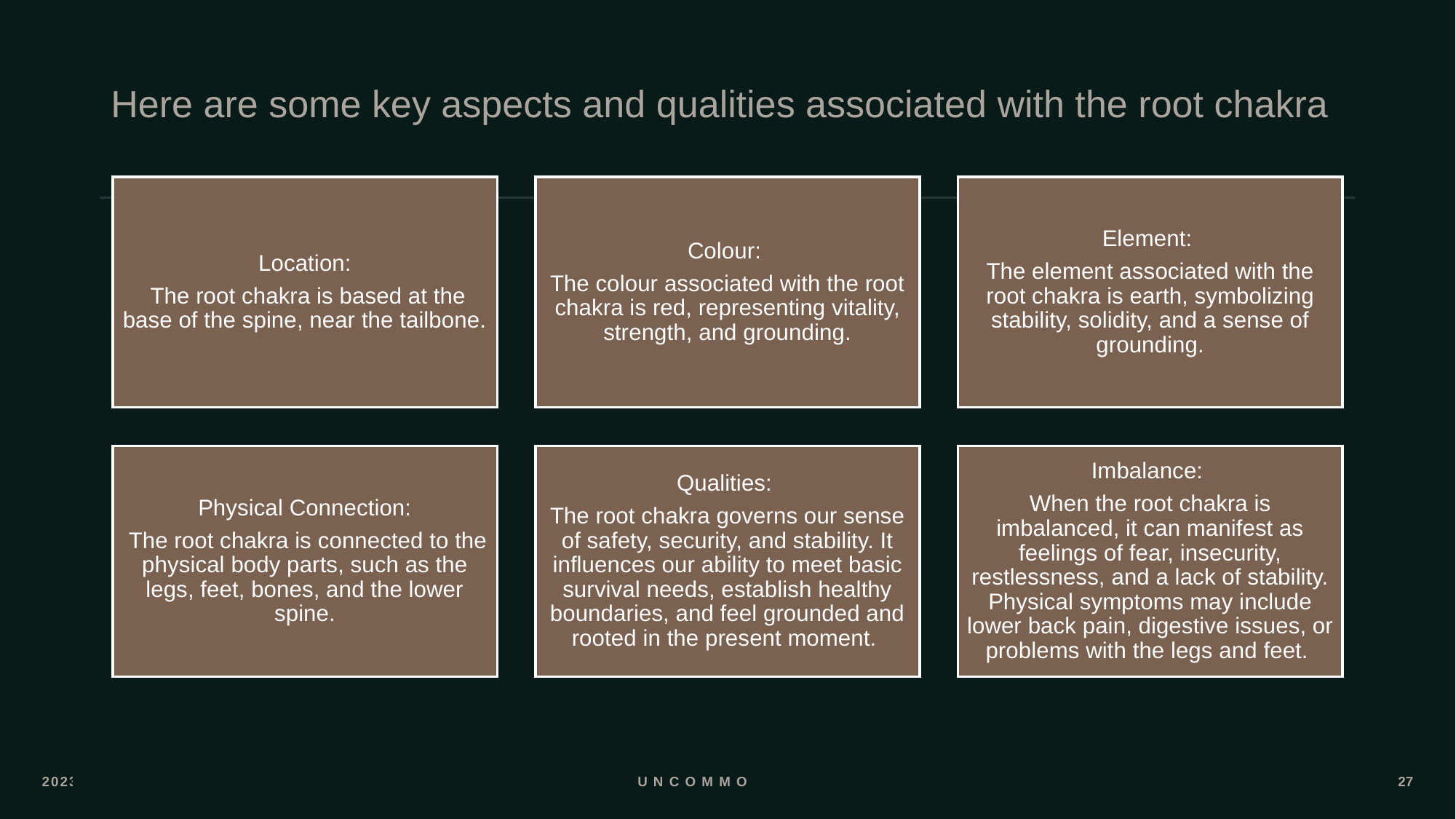

# Here are some key aspects and qualities associated with the root chakra
Location:
 The root chakra is based at the base of the spine, near the tailbone.
Colour:
The colour associated with the root chakra is red, representing vitality, strength, and grounding.
Element:
The element associated with the root chakra is earth, symbolizing stability, solidity, and a sense of grounding.
Physical Connection:
 The root chakra is connected to the physical body parts, such as the legs, feet, bones, and the lower spine.
Qualities:
The root chakra governs our sense of safety, security, and stability. It influences our ability to meet basic survival needs, establish healthy boundaries, and feel grounded and rooted in the present moment.
Imbalance:
When the root chakra is imbalanced, it can manifest as feelings of fear, insecurity, restlessness, and a lack of stability. Physical symptoms may include lower back pain, digestive issues, or problems with the legs and feet.
2023
Uncommon ppl
27